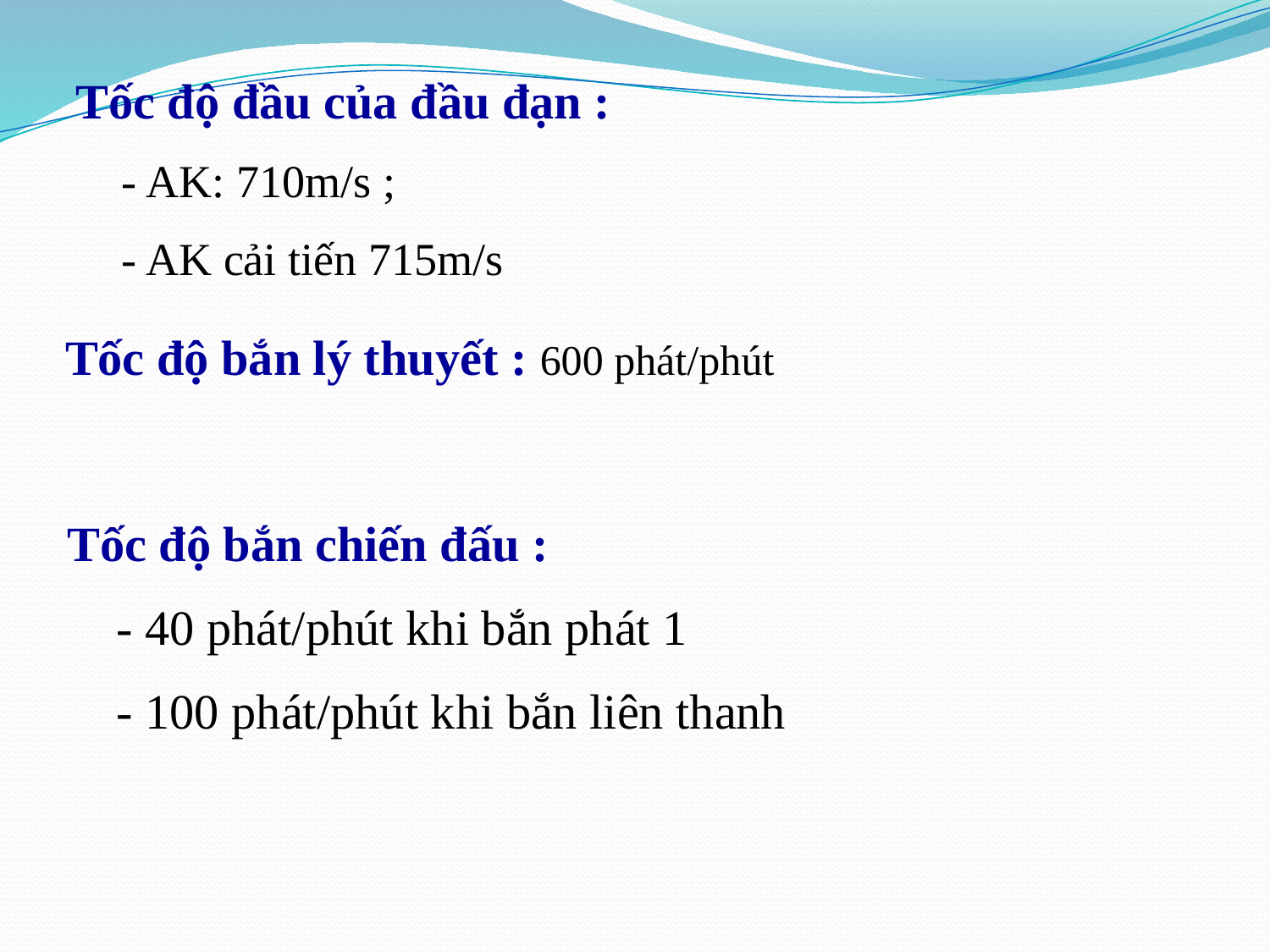

Tốc độ đầu của đầu đạn :
    - AK: 710m/s ;
    - AK cải tiến 715m/s

Tốc độ bắn lý thuyết : 600 phát/phút
Tốc độ bắn chiến đấu :
    - 40 phát/phút khi bắn phát 1
    - 100 phát/phút khi bắn liên thanh